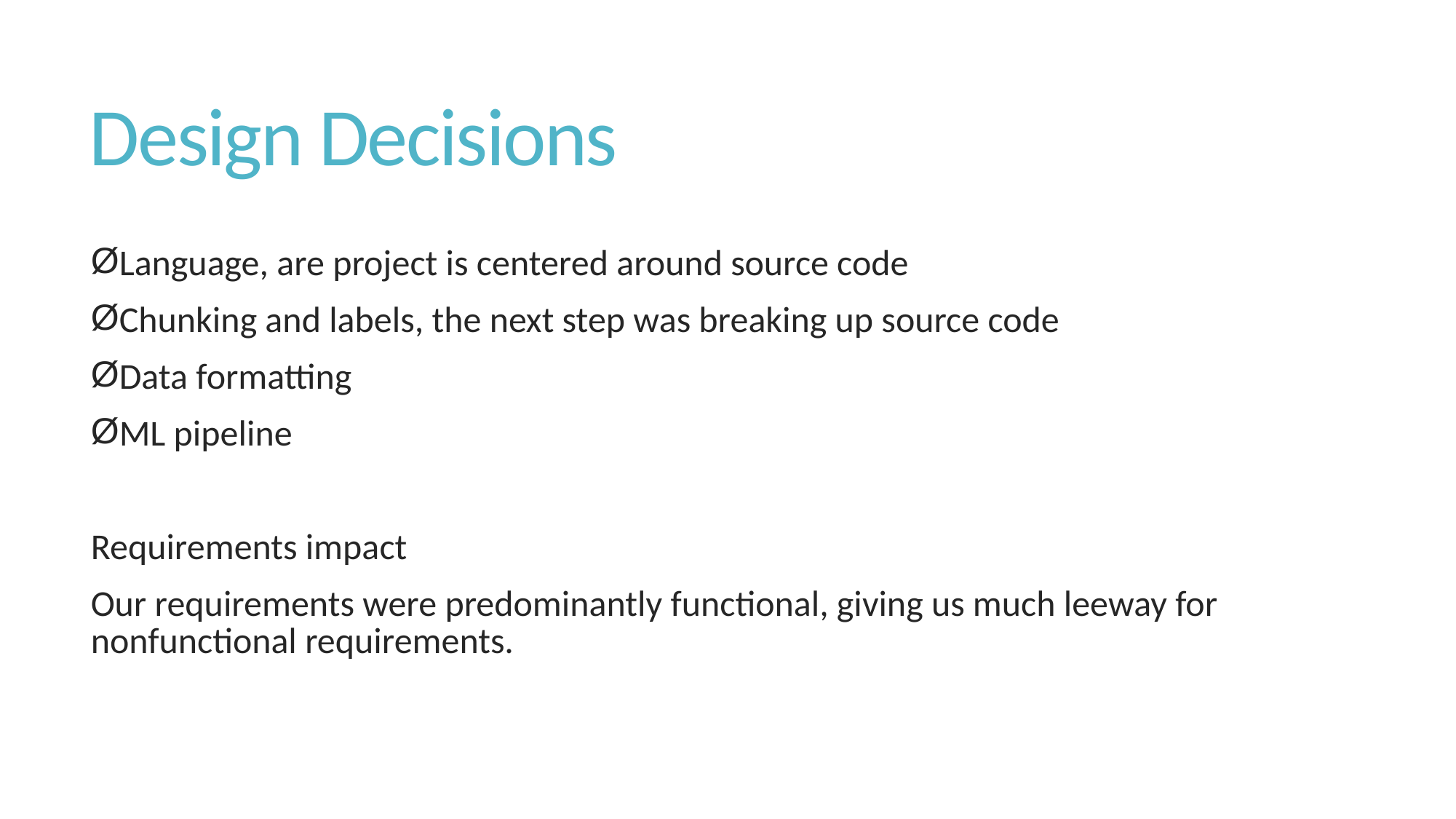

# Design Decisions
Language, are project is centered around source code
Chunking and labels, the next step was breaking up source code
Data formatting
ML pipeline

Requirements impact
Our requirements were predominantly functional, giving us much leeway for nonfunctional requirements.